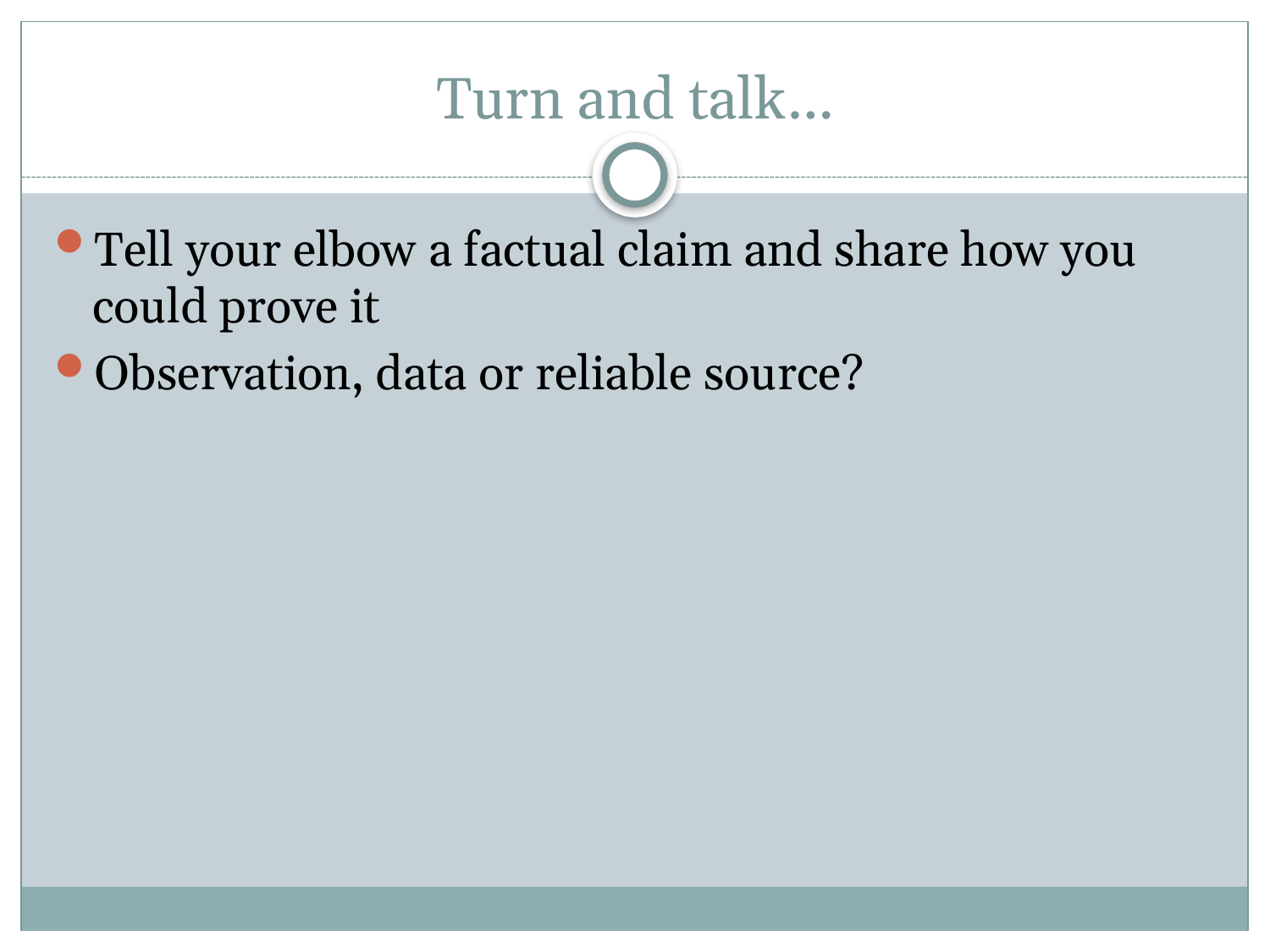

# Turn and talk…
Tell your elbow a factual claim and share how you could prove it
Observation, data or reliable source?